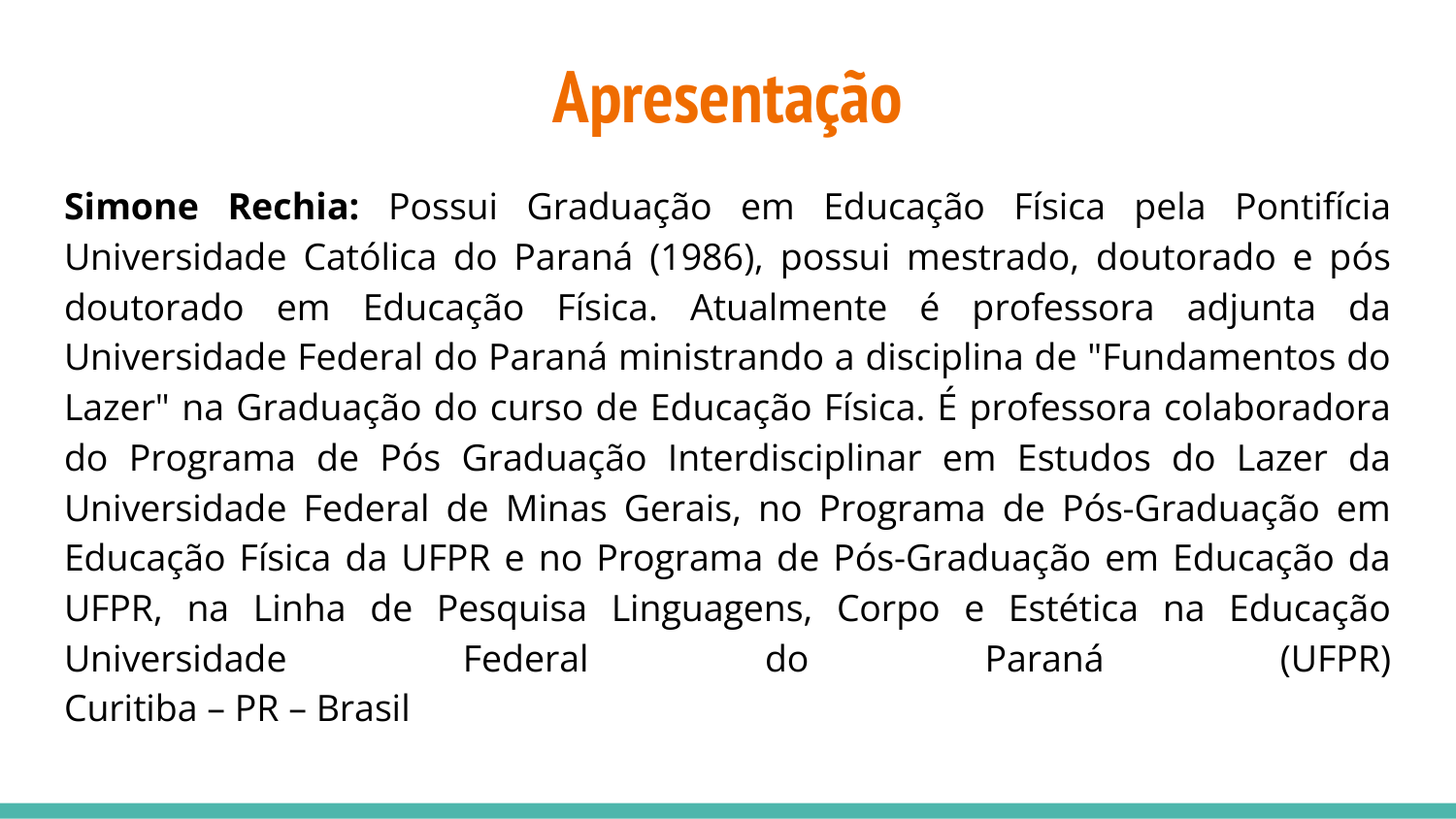

# Apresentação
Simone Rechia: Possui Graduação em Educação Física pela Pontifícia Universidade Católica do Paraná (1986), possui mestrado, doutorado e pós doutorado em Educação Física. Atualmente é professora adjunta da Universidade Federal do Paraná ministrando a disciplina de "Fundamentos do Lazer" na Graduação do curso de Educação Física. É professora colaboradora do Programa de Pós Graduação Interdisciplinar em Estudos do Lazer da Universidade Federal de Minas Gerais, no Programa de Pós-Graduação em Educação Física da UFPR e no Programa de Pós-Graduação em Educação da UFPR, na Linha de Pesquisa Linguagens, Corpo e Estética na Educação
Universidade Federal do Paraná (UFPR)
Curitiba – PR – Brasil